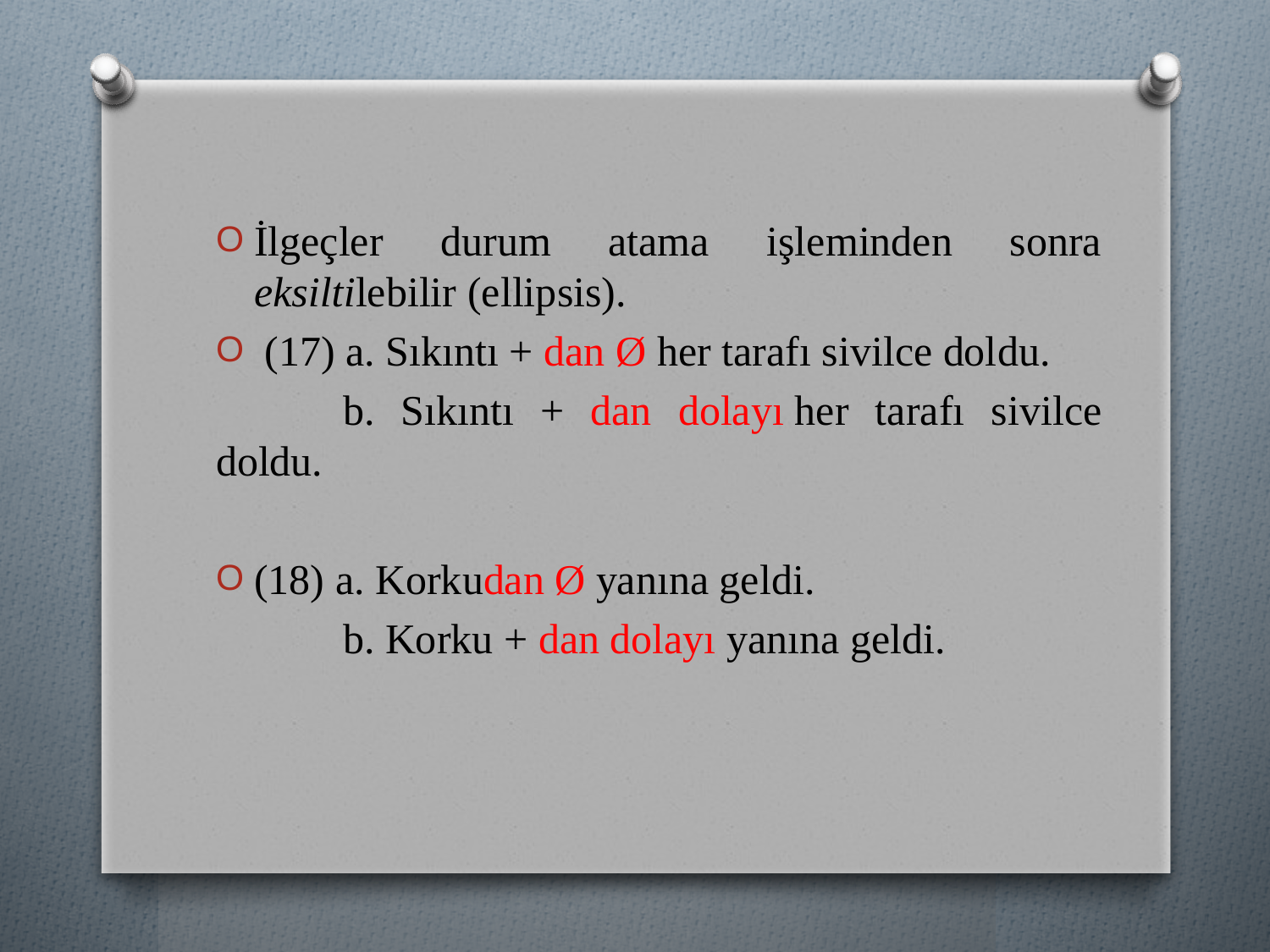

İlgeçler durum atama işleminden sonra eksiltilebilir (ellipsis).
 (17) a. Sıkıntı + dan Ø her tarafı sivilce doldu.
	b. Sıkıntı + dan dolayı her tarafı sivilce doldu.

(18) a. Korkudan Ø yanına geldi.
	b. Korku + dan dolayı yanına geldi.